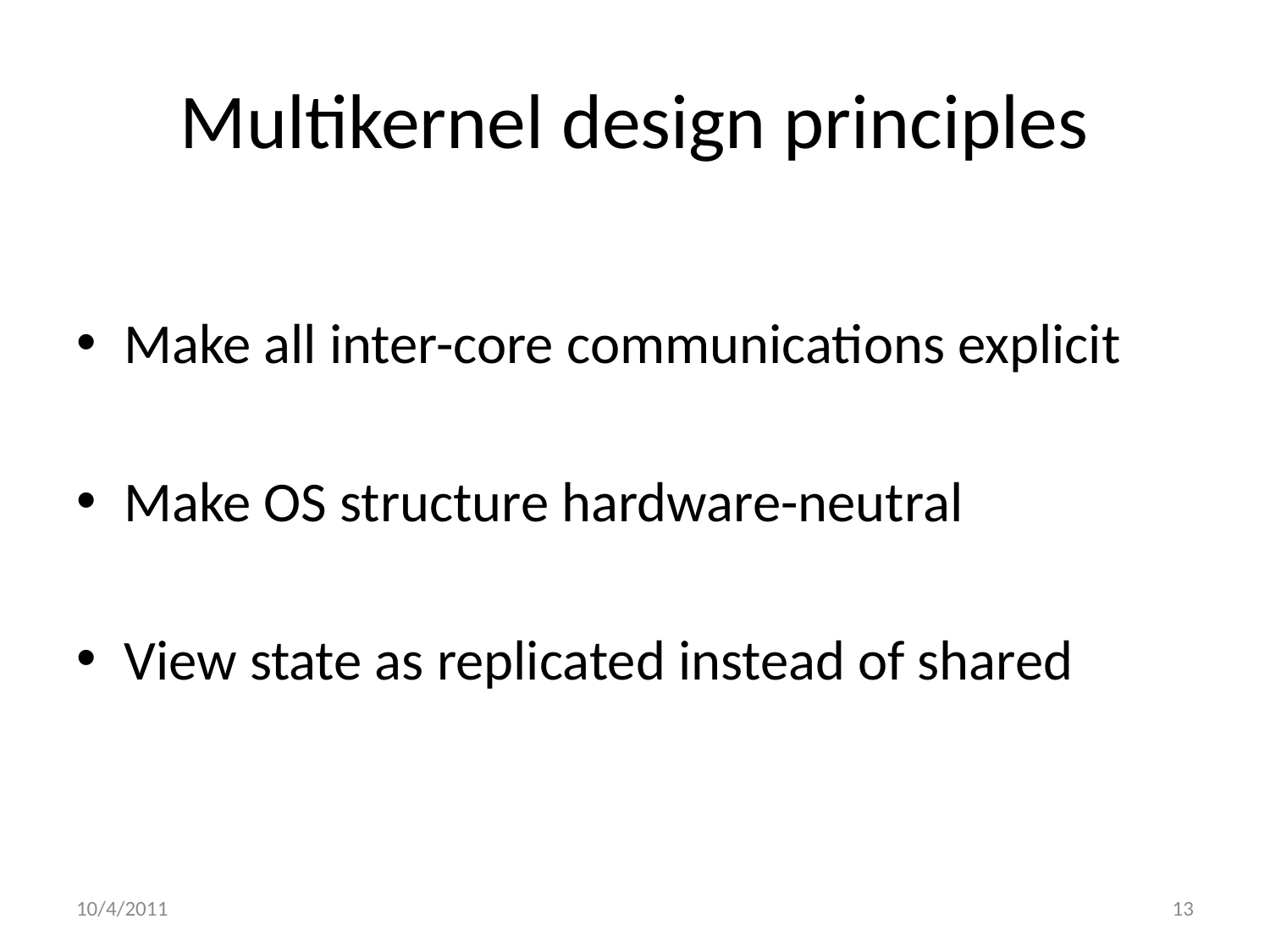

# Multikernel design principles

Make all inter-core communications explicit

Make OS structure hardware-neutral

View state as replicated instead of shared
10/4/2011
13